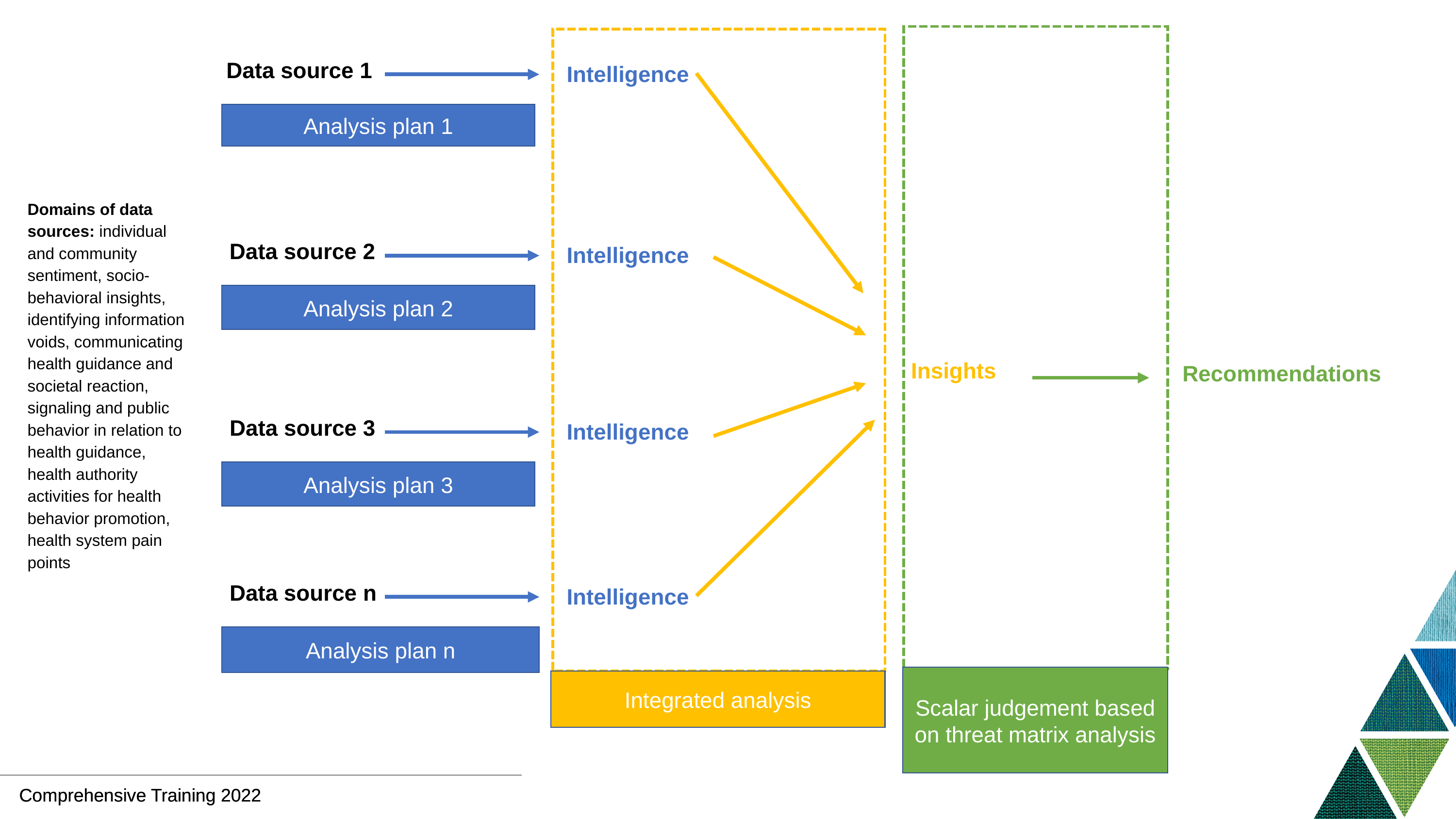

Data source 1
Intelligence
Analysis plan 1
Domains of data sources: individual and community sentiment, socio-behavioral insights, identifying information voids, communicating health guidance and societal reaction, signaling and public behavior in relation to health guidance, health authority activities for health behavior promotion, health system pain points
Data source 2
Intelligence
Analysis plan 2
Insights
Recommendations
Data source 3
Intelligence
Analysis plan 3
Data source n
Intelligence
Analysis plan n
Scalar judgement based on threat matrix analysis
Integrated analysis